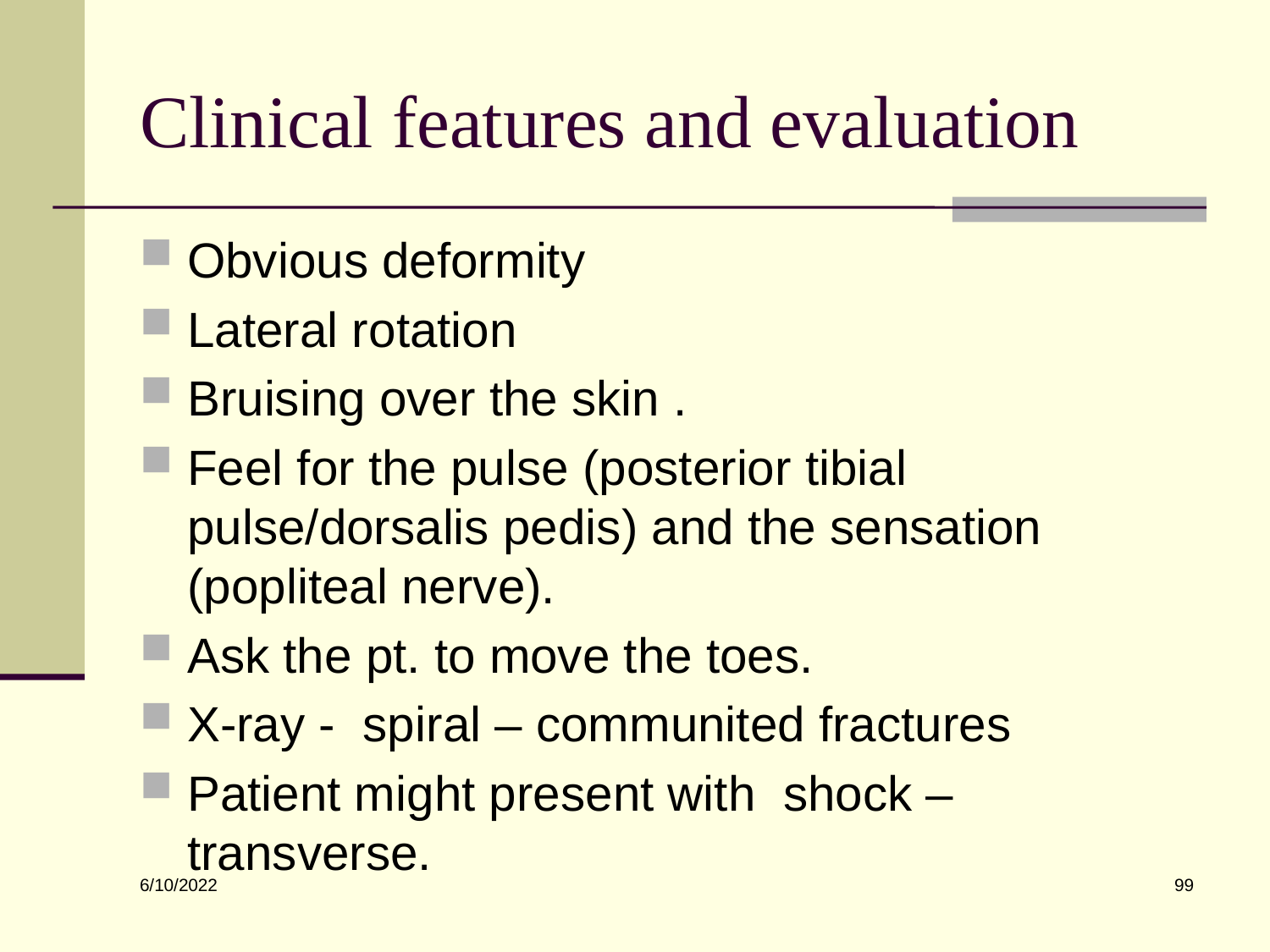

# Clinical features and evaluation
Obvious deformity
Lateral rotation
Bruising over the skin .
Feel for the pulse (posterior tibial pulse/dorsalis pedis) and the sensation (popliteal nerve).
Ask the pt. to move the toes.
X-ray -  spiral – communited fractures
Patient might present with  shock – transverse.

99
6/10/2022